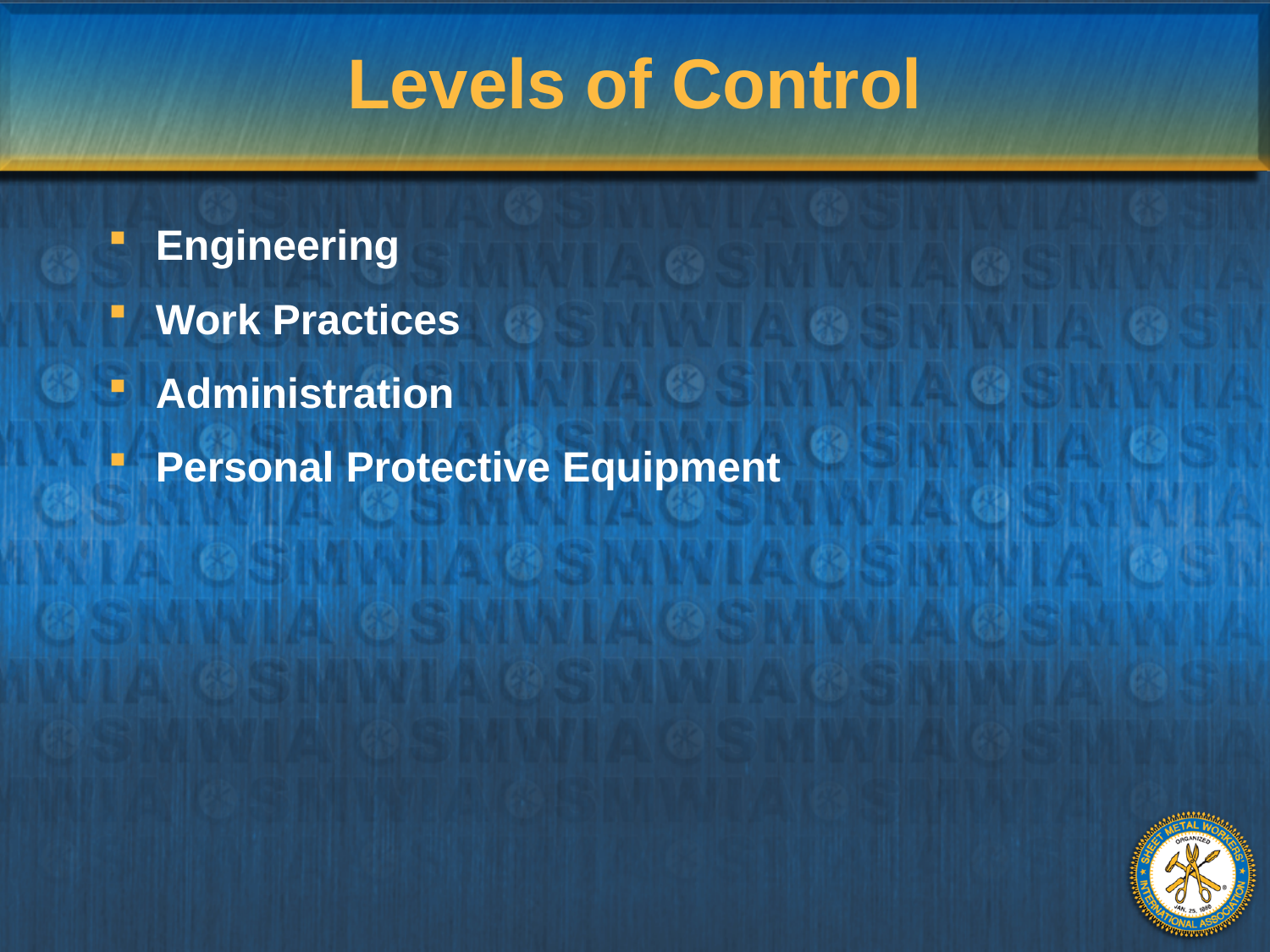

# Levels of Control
Engineering
Work Practices
Administration
Personal Protective Equipment